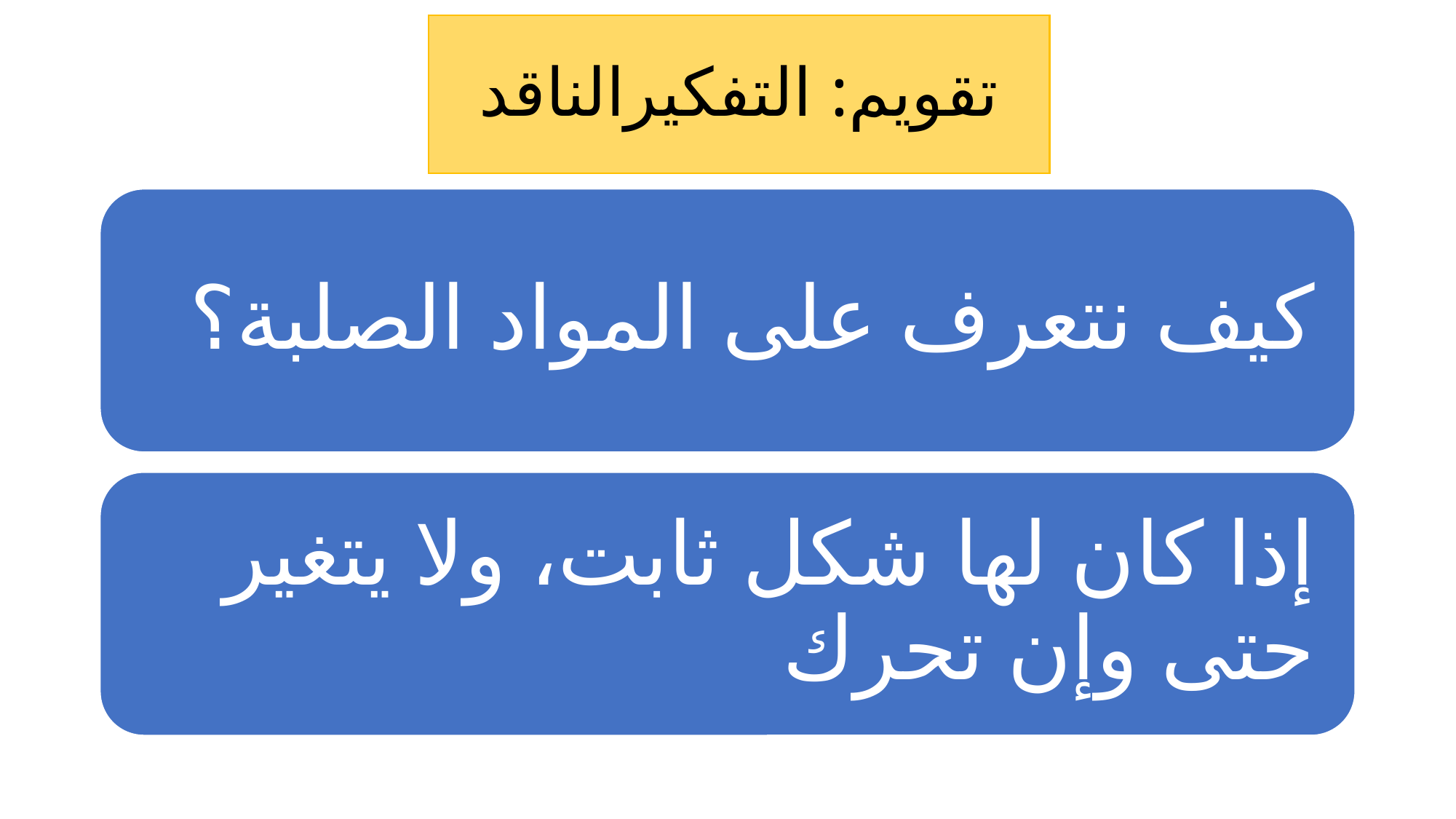

# تقويم: التفكيرالناقد
كيف نتعرف على المواد الصلبة؟
إذا كان لها شكل ثابت، ولا يتغير حتى وإن تحرك